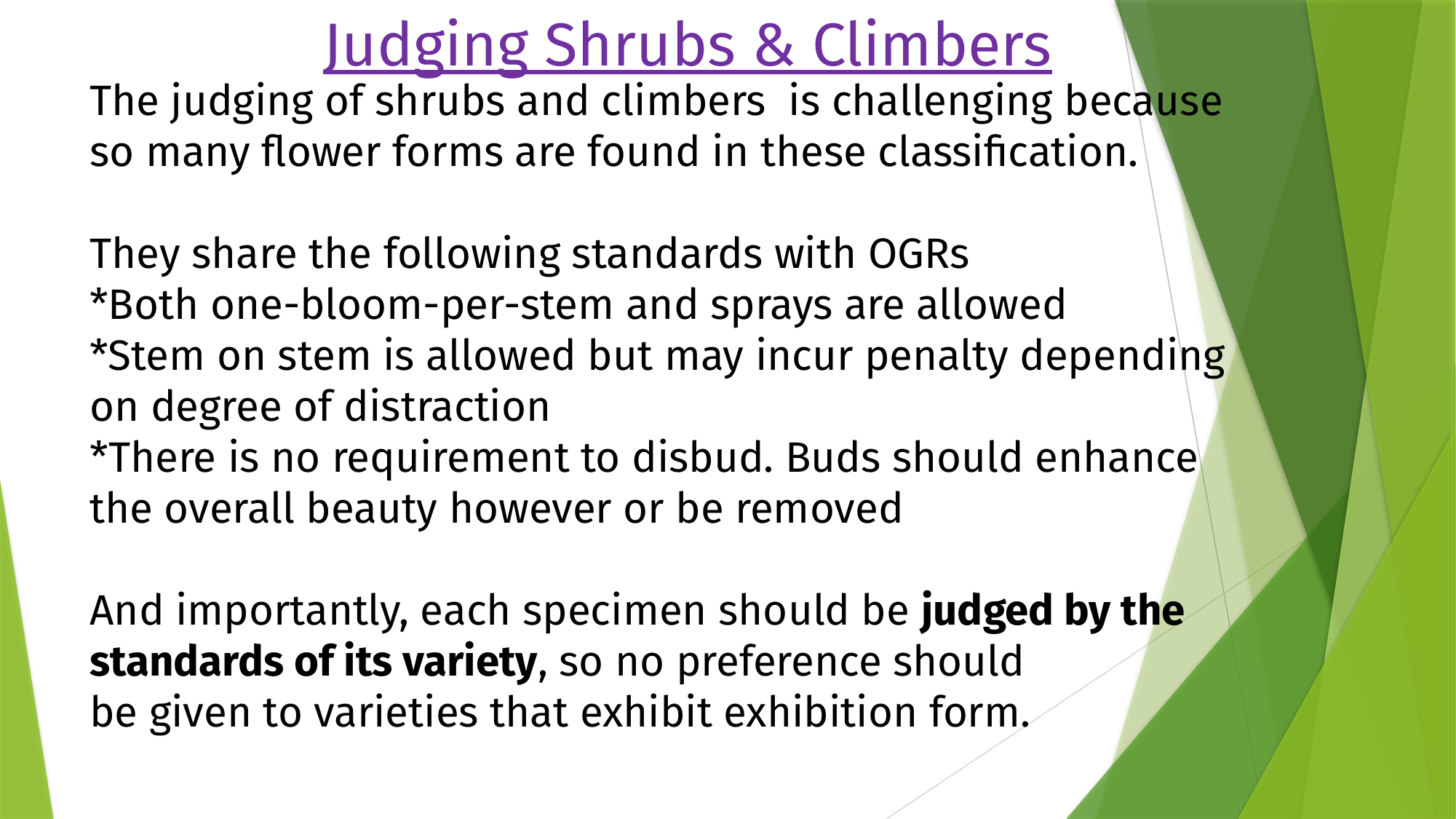

Judging Shrubs & Climbers
The judging of shrubs and climbers  is challenging because so many flower forms are found in these classification.

They share the following standards with OGRs
*Both one-bloom-per-stem and sprays are allowed
*Stem on stem is allowed but may incur penalty depending on degree of distraction
*There is no requirement to disbud. Buds should enhance the overall beauty however or be removed

And importantly, each specimen should be judged by the standards of its variety, so no preference should
be given to varieties that exhibit exhibition form.